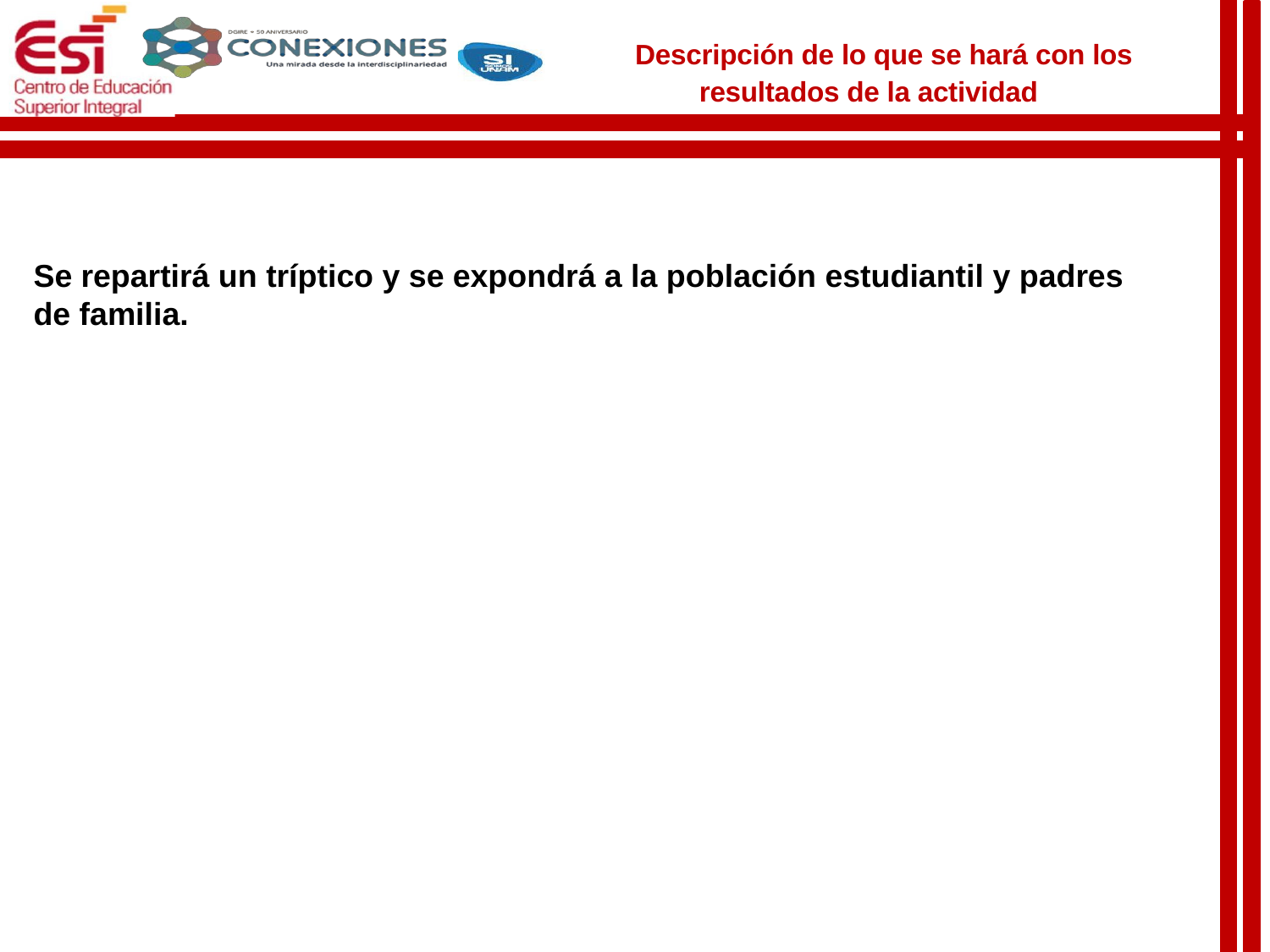

Descripción de lo que se hará con los resultados de la actividad

Se repartirá un tríptico y se expondrá a la población estudiantil y padres de familia.